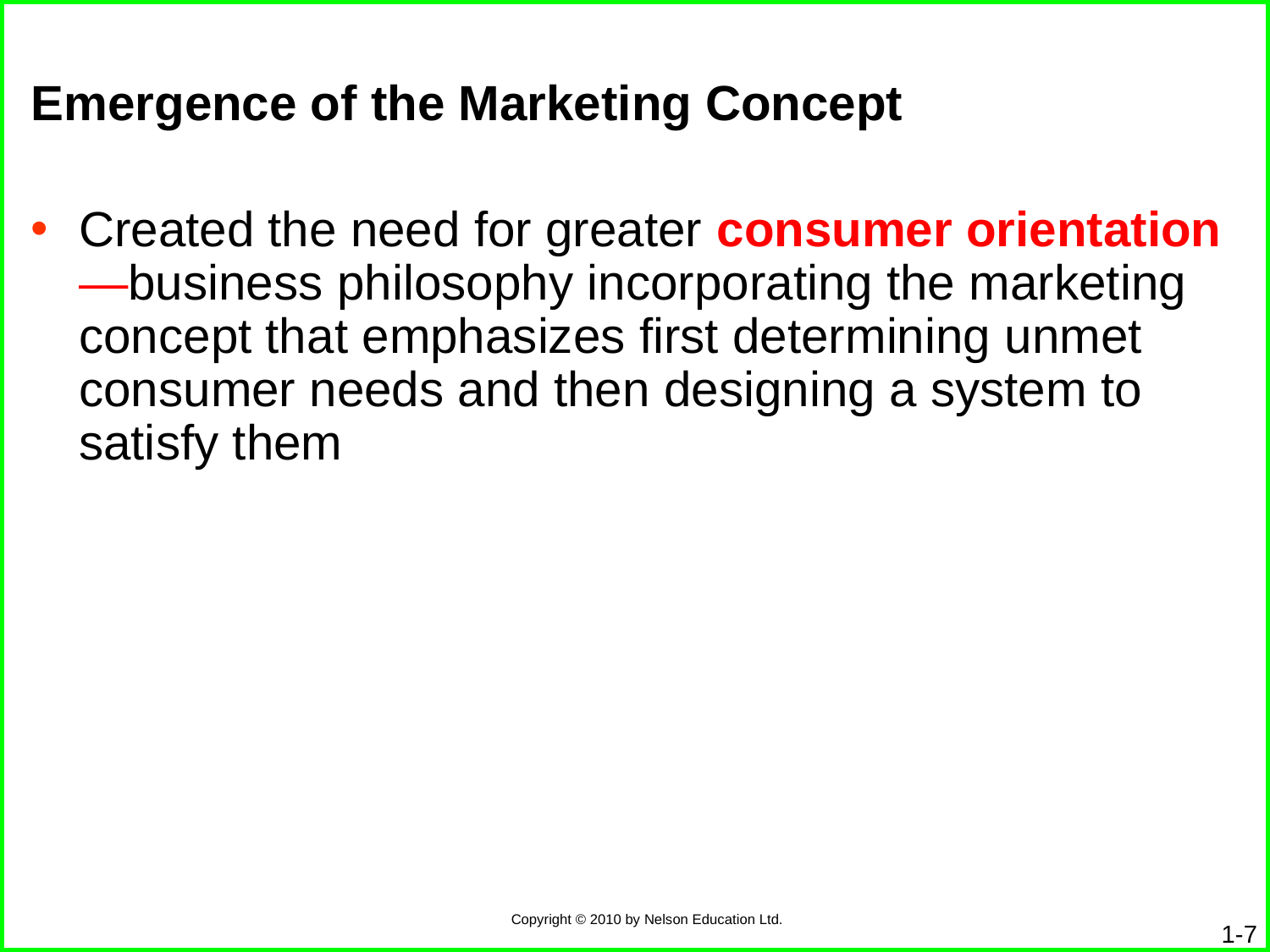

Emergence of the Marketing Concept

Created the need for greater consumer orientation—business philosophy incorporating the marketing concept that emphasizes first determining unmet consumer needs and then designing a system to satisfy them
1-7